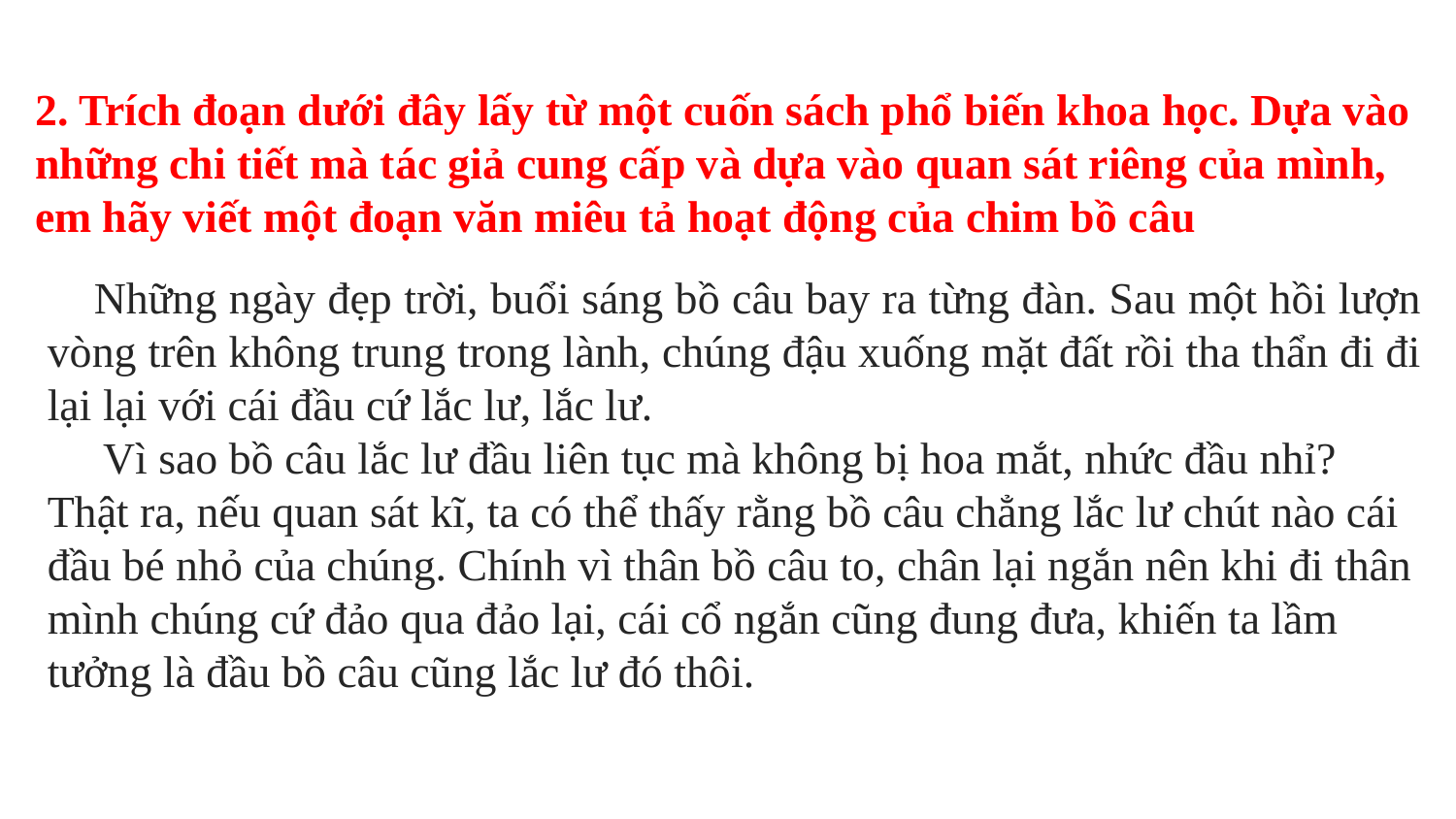

2. Trích đoạn dưới đây lấy từ một cuốn sách phổ biến khoa học. Dựa vào những chi tiết mà tác giả cung cấp và dựa vào quan sát riêng của mình, em hãy viết một đoạn văn miêu tả hoạt động của chim bồ câu
    Những ngày đẹp trời, buổi sáng bồ câu bay ra từng đàn. Sau một hồi lượn vòng trên không trung trong lành, chúng đậu xuống mặt đất rồi tha thẩn đi đi lại lại với cái đầu cứ lắc lư, lắc lư.
     Vì sao bồ câu lắc lư đầu liên tục mà không bị hoa mắt, nhức đầu nhỉ? Thật ra, nếu quan sát kĩ, ta có thể thấy rằng bồ câu chẳng lắc lư chút nào cái đầu bé nhỏ của chúng. Chính vì thân bồ câu to, chân lại ngắn nên khi đi thân mình chúng cứ đảo qua đảo lại, cái cổ ngắn cũng đung đưa, khiến ta lầm tưởng là đầu bồ câu cũng lắc lư đó thôi.